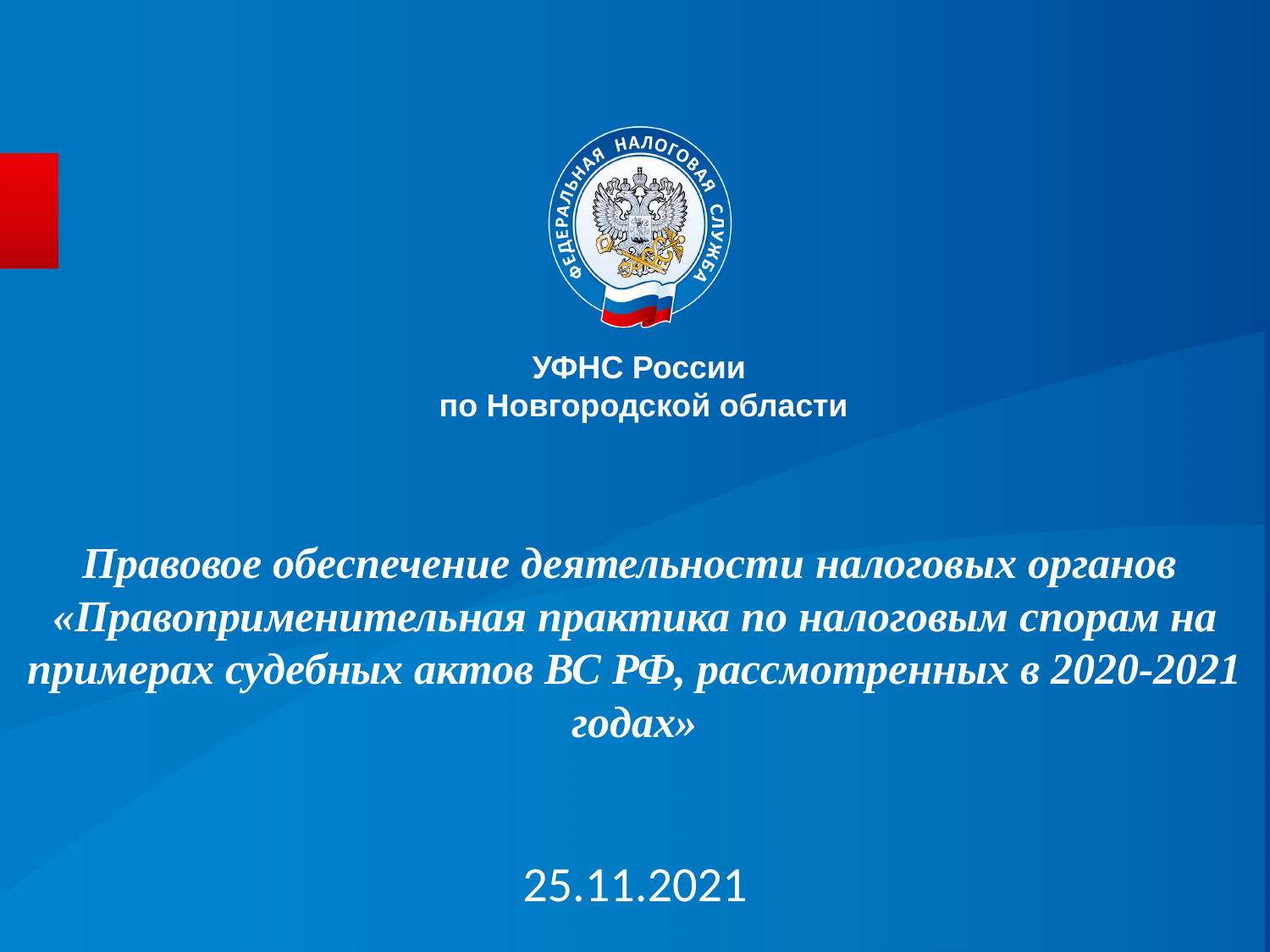

УФНС России
по Новгородской области
# Правовое обеспечение деятельности налоговых органов «Правоприменительная практика по налоговым спорам на примерах судебных актов ВС РФ, рассмотренных в 2020-2021 годах»
25.11.2021